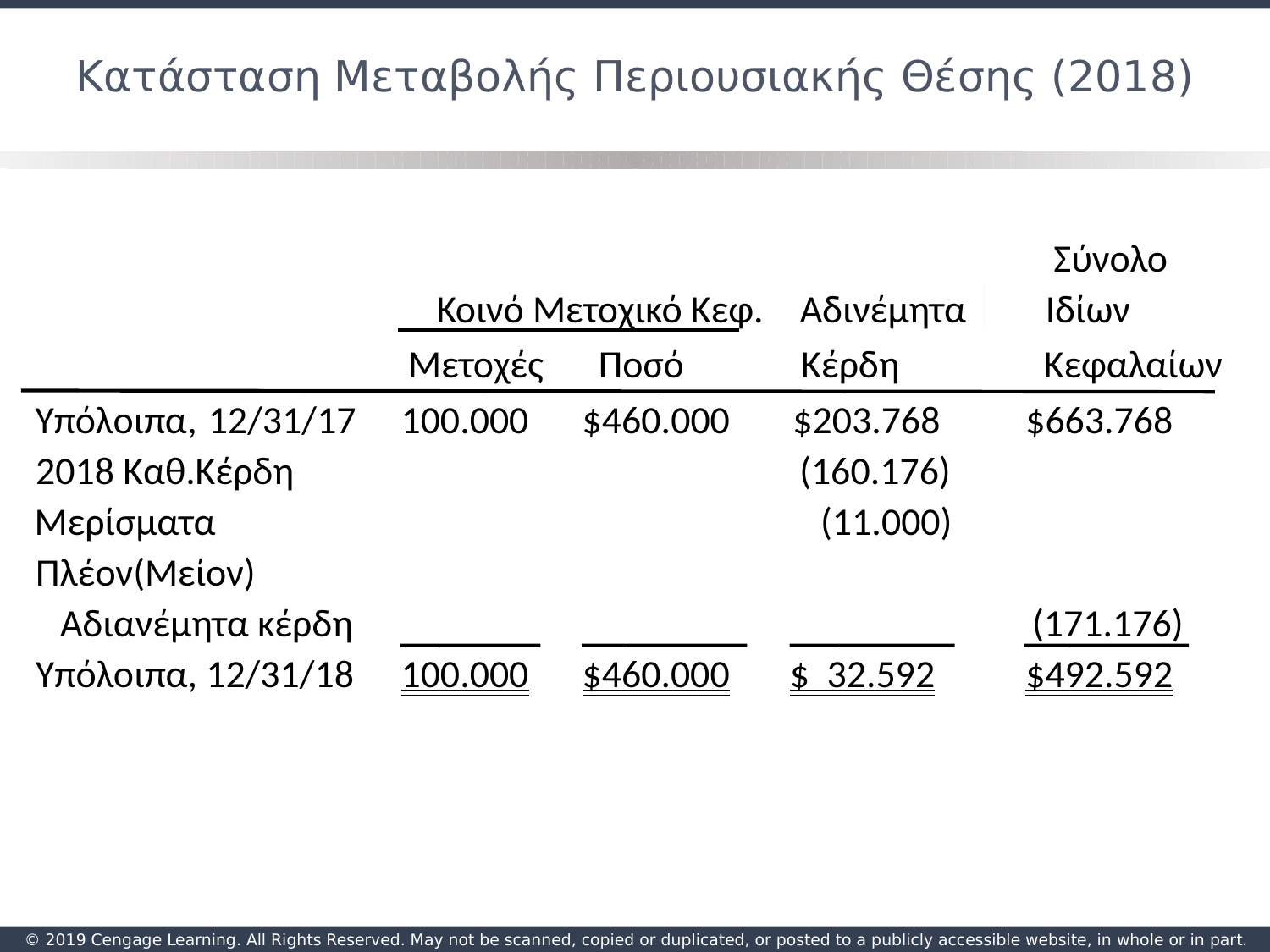

# Κατάσταση Μεταβολής Περιουσιακής Θέσης (2018)

Σύνολο

Κοινό Μετοχικό Κεφ.
Αδινέμητα

Μετοχές

Κέρδη
Κεφαλαίων

Υπόλοιπα,
12/31/17

100.000
$460.000

$663.768

2018 Καθ.Κέρδη

(160.176)

Μερίσματα

(11.000)

Πλέον(Μείον)

Αδιανέμητα κέρδη

(171.176)

Υπόλοιπα, 12/31/18

100.000

$492.592

       Ιδίων
Ποσό
$203.768
$460.000
$  32.592